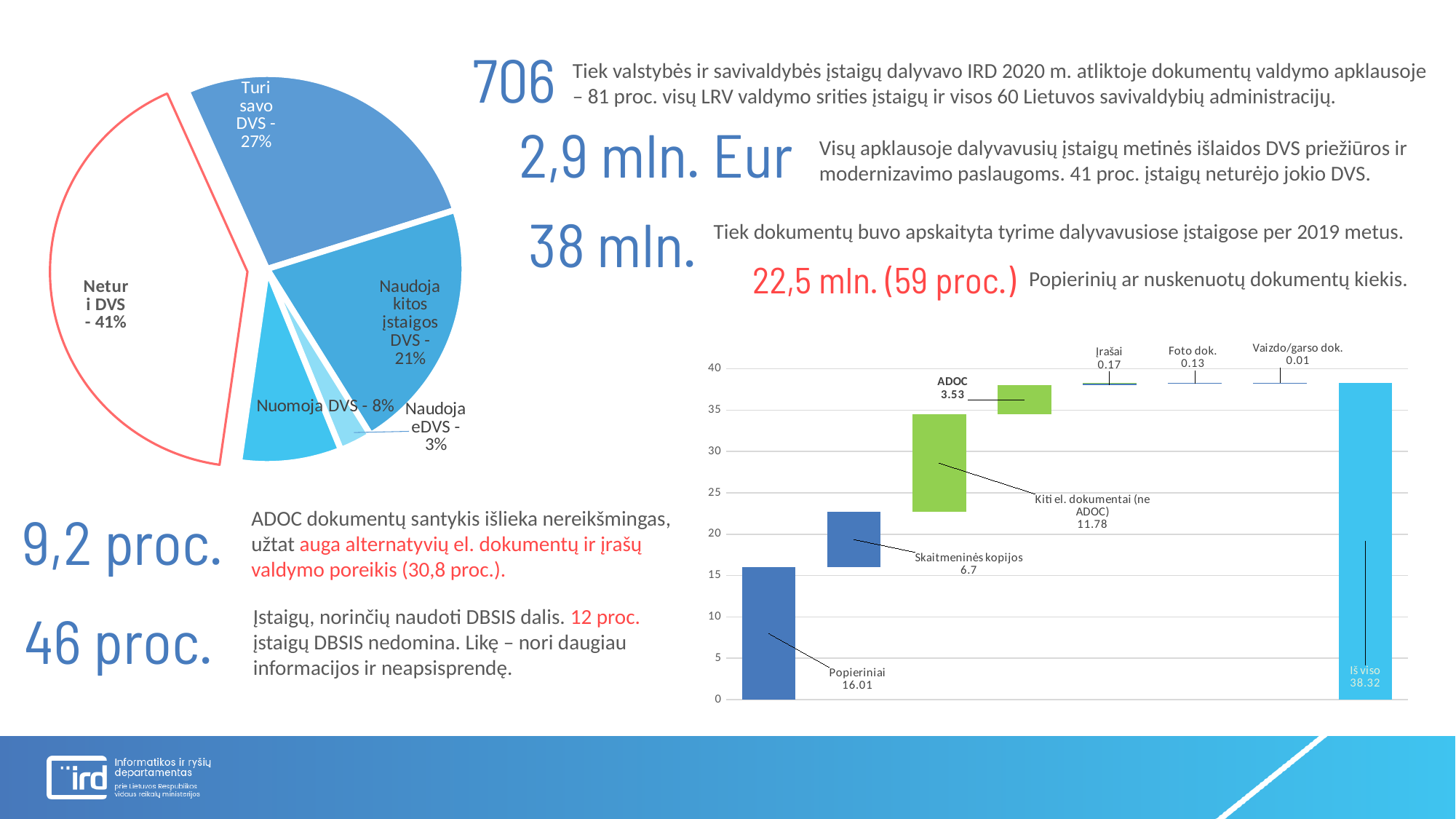

### Chart

| Category | Kiekis |
|---|---|
| Turi savo DVS | 189.0 |
| Naudoja kitos įstaigos DVS | 149.0 |
| Naudoja eDVS | 19.0 |
| Nuomoja DVS | 59.0 |
| Neturi DVS | 290.0 |
706
Tiek valstybės ir savivaldybės įstaigų dalyvavo IRD 2020 m. atliktoje dokumentų valdymo apklausoje – 81 proc. visų LRV valdymo srities įstaigų ir visos 60 Lietuvos savivaldybių administracijų.
2,9 mln. Eur
Visų apklausoje dalyvavusių įstaigų metinės išlaidos DVS priežiūros ir modernizavimo paslaugoms. 41 proc. įstaigų neturėjo jokio DVS.
38 mln.
Tiek dokumentų buvo apskaityta tyrime dalyvavusiose įstaigose per 2019 metus.
22,5 mln. (59 proc.)
Popierinių ar nuskenuotų dokumentų kiekis.

### Chart

| Category | Stulpelis2 | Stulpelis3 | Stulpelis4 |
|---|---|---|---|
| Popieriniai | 0.0 | 16.01 | 22.32 |
| Skaitmeninės kopijos | 16.01 | 6.7 | 15.62 |
| Kiti el. dokumentai (ne ADOC) | 22.71 | 11.78 | 10.54 |
| ADOC | 34.49 | 3.53 | 0.31 |
| Įrašai | 38.02 | 0.17 | 0.14 |
| Foto dok. | 38.190000000000005 | 0.13 | 0.01 |
| Vaizdo/garso dok. | 38.32000000000001 | 0.01 | 0.0 |
| Iš viso | 0.0 | 38.32 | None |
9,2 proc.
ADOC dokumentų santykis išlieka nereikšmingas, užtat auga alternatyvių el. dokumentų ir įrašų valdymo poreikis (30,8 proc.).
46 proc.
Įstaigų, norinčių naudoti DBSIS dalis. 12 proc. įstaigų DBSIS nedomina. Likę – nori daugiau informacijos ir neapsisprendę.